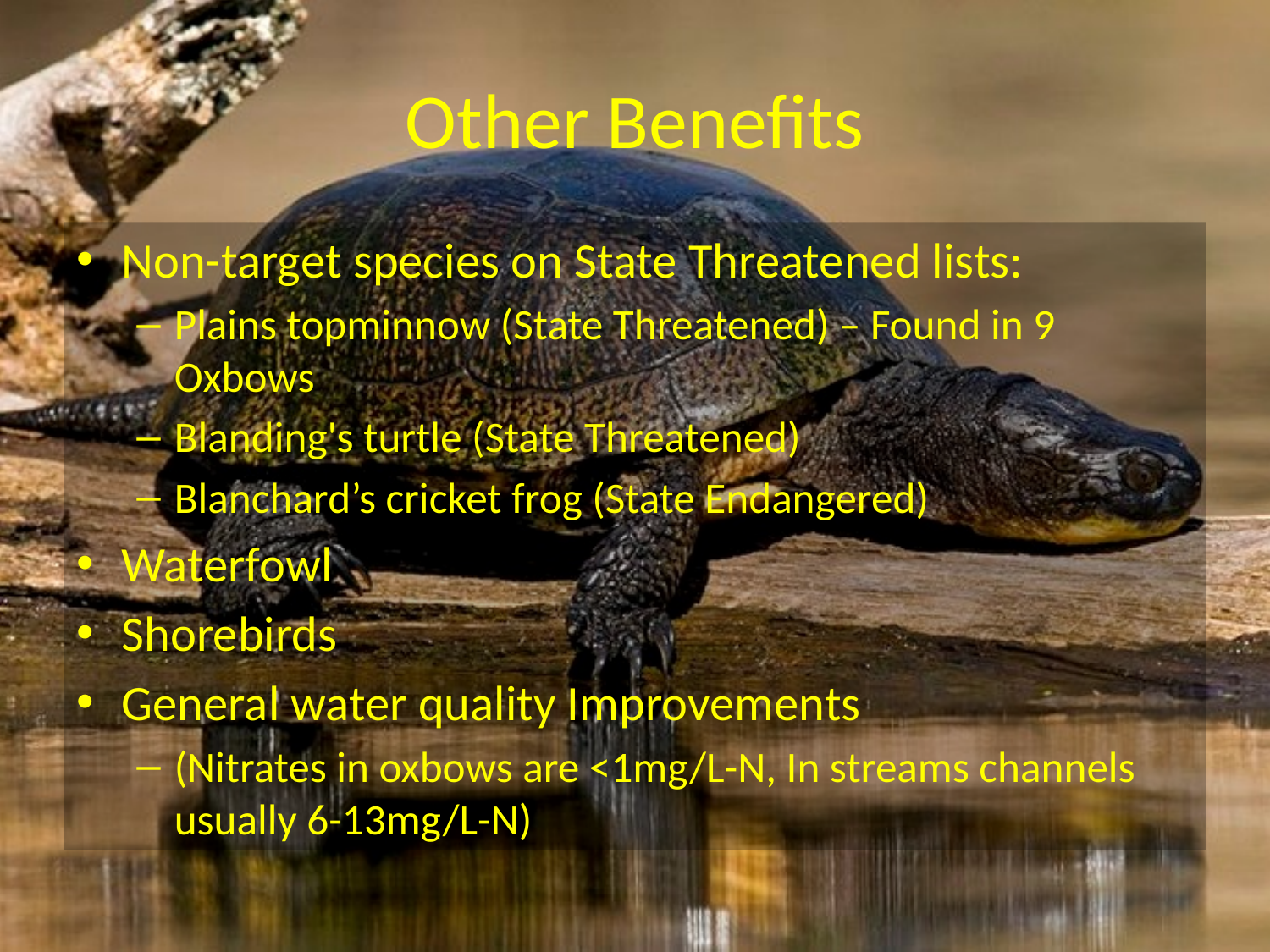

# Other Benefits
Non-target species on State Threatened lists:
Plains topminnow (State Threatened) – Found in 9 Oxbows
Blanding's turtle (State Threatened)
Blanchard’s cricket frog (State Endangered)
Waterfowl
Shorebirds
General water quality Improvements
(Nitrates in oxbows are <1mg/L-N, In streams channels usually 6-13mg/L-N)